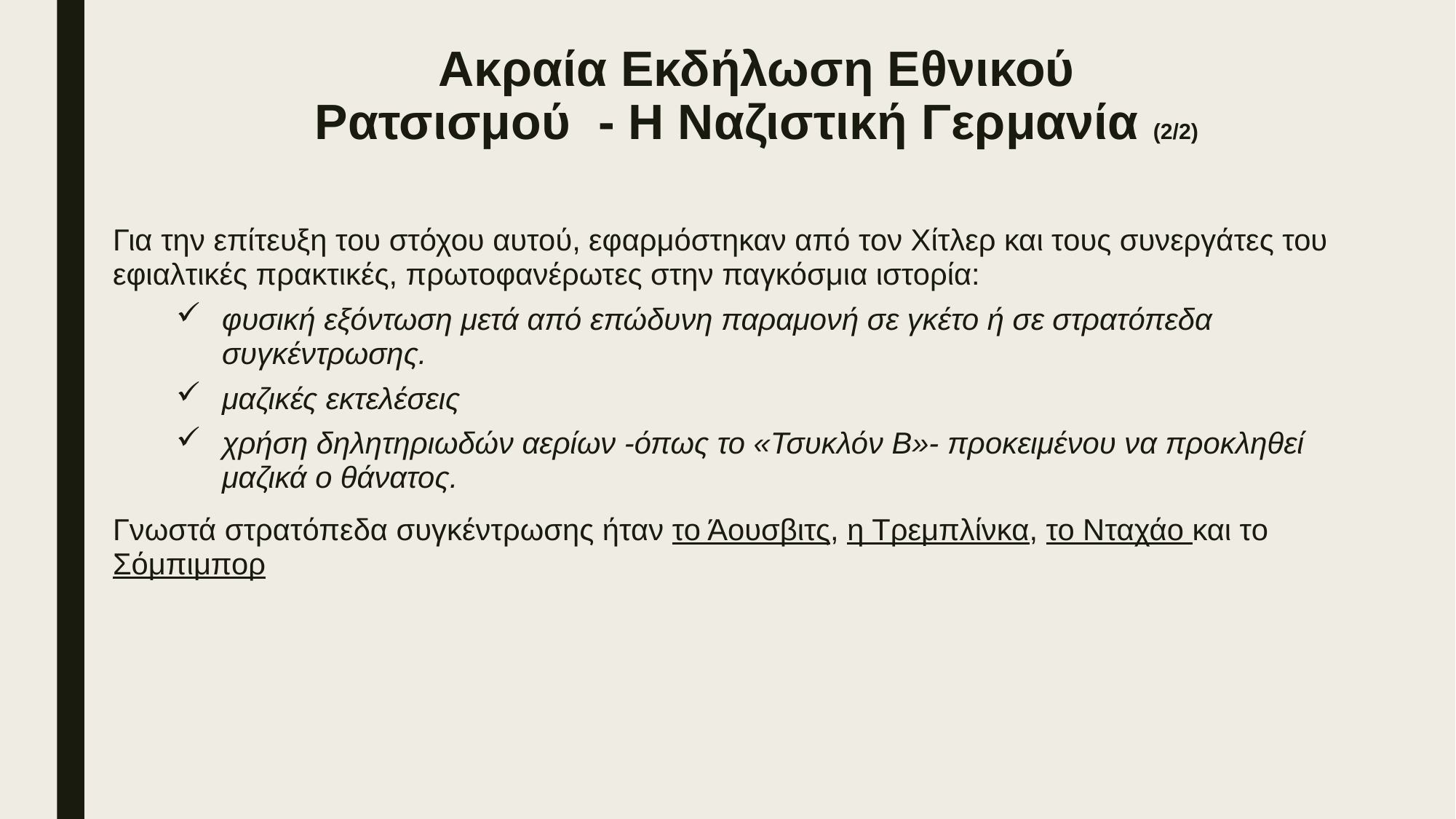

# Ακραία Εκδήλωση Εθνικού Ρατσισμού  - Η Ναζιστική Γερμανία (2/2)
Για την επίτευξη του στόχου αυτού, εφαρμόστηκαν από τον Χίτλερ και τους συνεργάτες του εφιαλτικές πρακτικές, πρωτοφανέρωτες στην παγκόσμια ιστορία:
φυσική εξόντωση μετά από επώδυνη παραμονή σε γκέτο ή σε στρατόπεδα συγκέντρωσης.
μαζικές εκτελέσεις
χρήση δηλητηριωδών αερίων -όπως το «Τσυκλόν Β»- προκειμένου να προκληθεί μαζικά ο θάνατος.
Γνωστά στρατόπεδα συγκέντρωσης ήταν το Άουσβιτς, η Τρεμπλίνκα, το Νταχάο και το Σόμπιμπορ